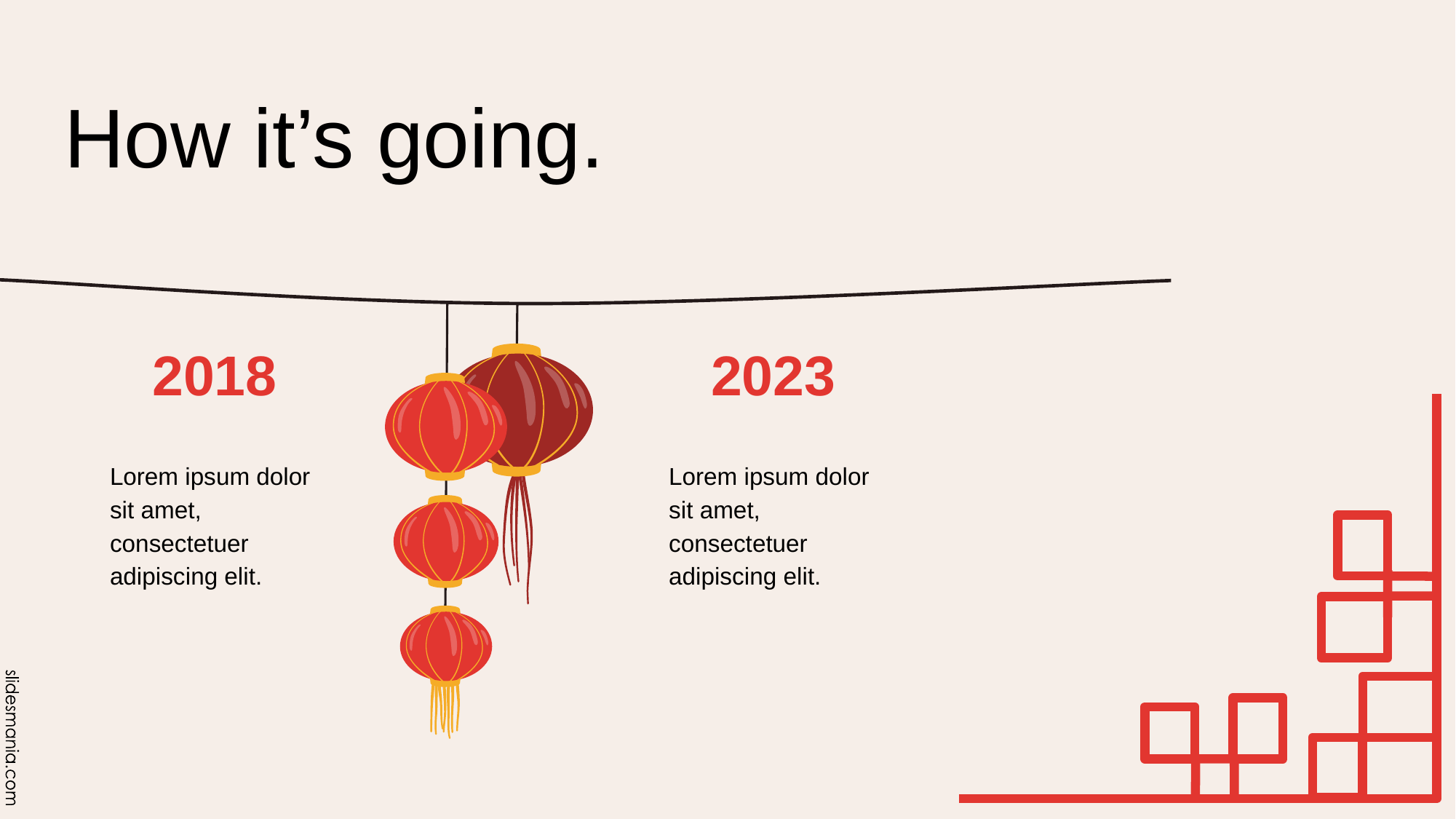

# How it’s going.

2023
2018

Lorem ipsum dolor sit amet, consectetuer adipiscing elit.
Lorem ipsum dolor sit amet, consectetuer adipiscing elit.